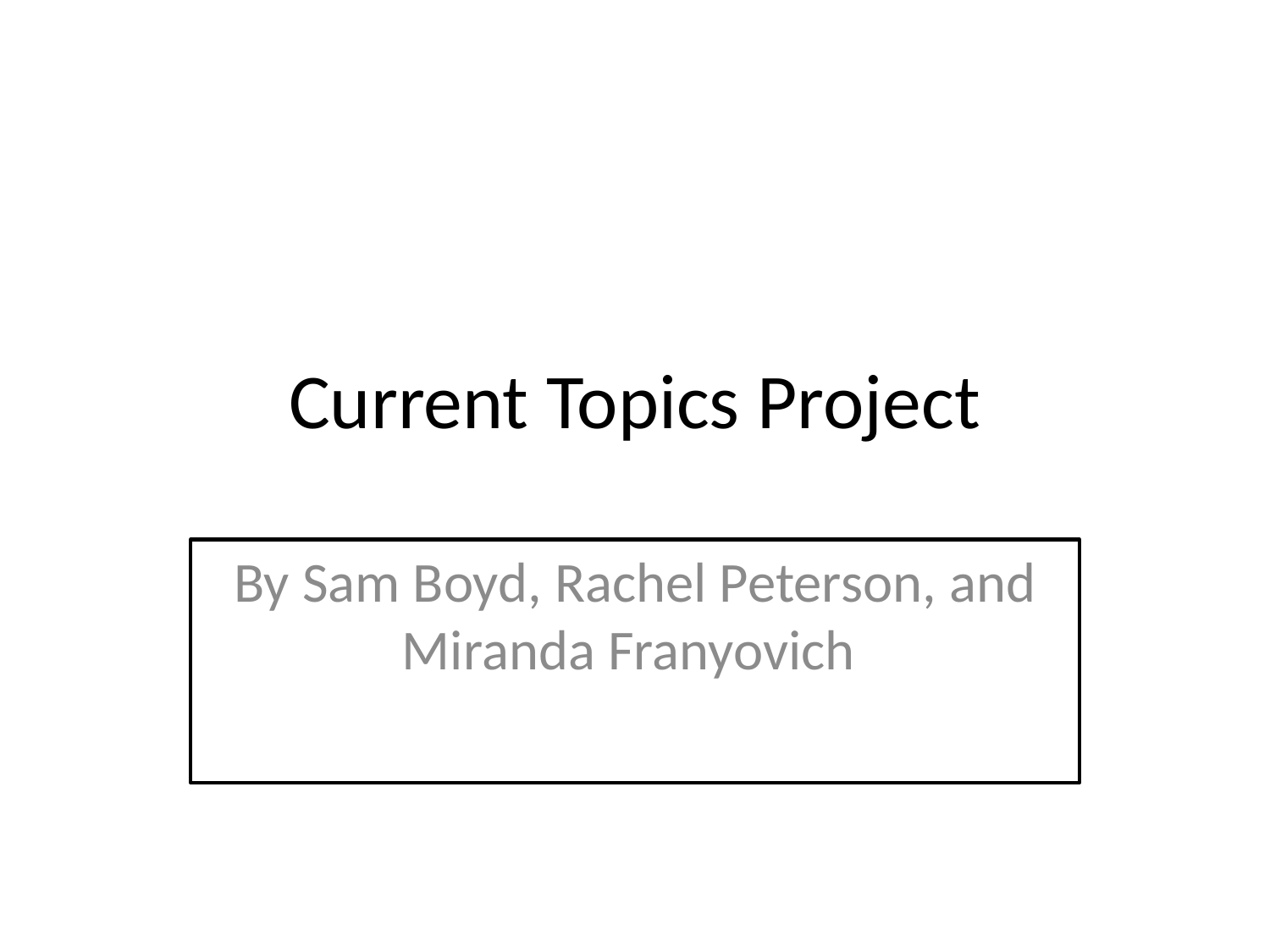

# Current Topics Project
By Sam Boyd, Rachel Peterson, and Miranda Franyovich